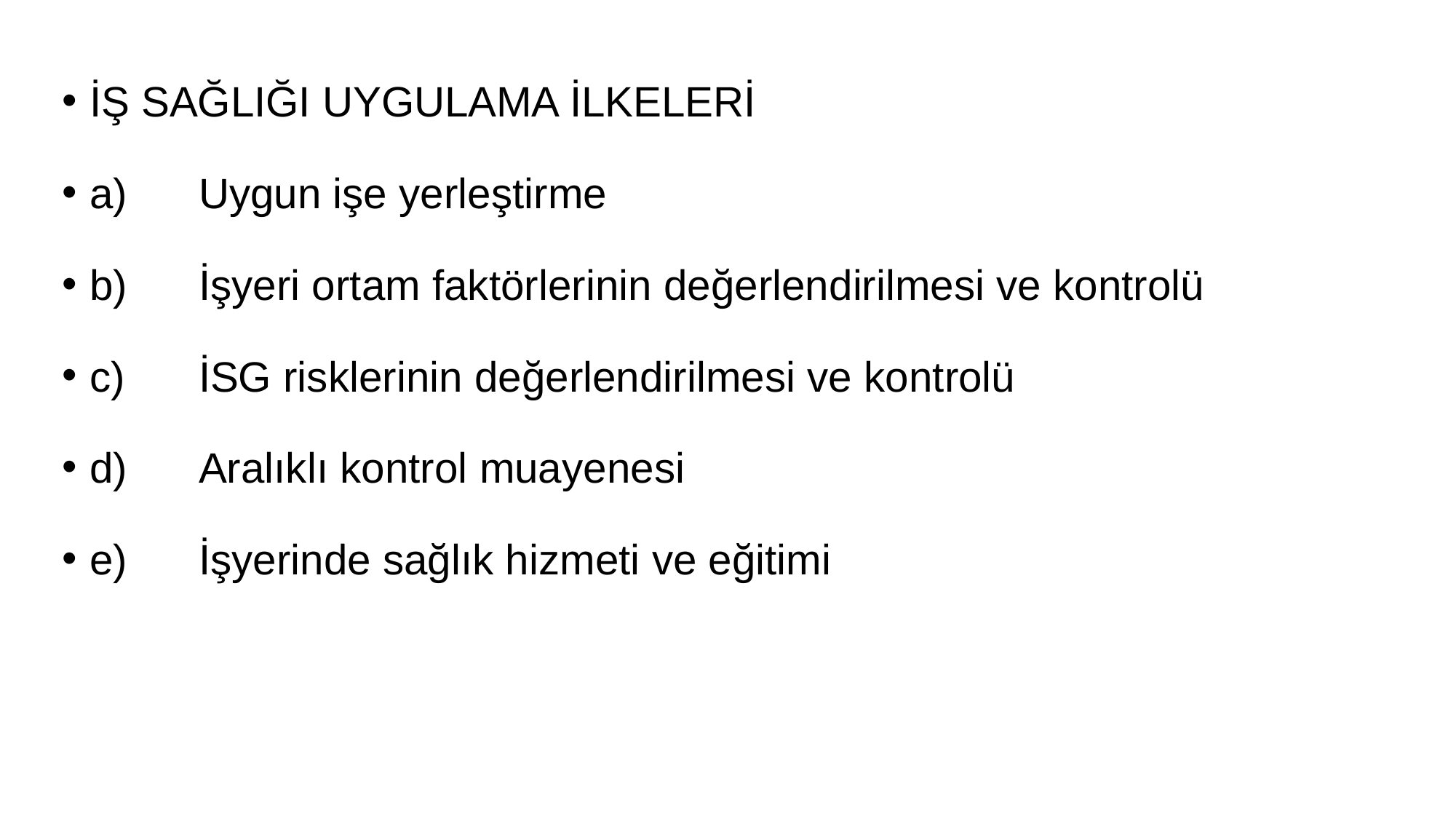

İŞ SAĞLIĞI UYGULAMA İLKELERİ
a)	Uygun işe yerleştirme
b)	İşyeri ortam faktörlerinin değerlendirilmesi ve kontrolü
c)	İSG risklerinin değerlendirilmesi ve kontrolü
d)	Aralıklı kontrol muayenesi
e)	İşyerinde sağlık hizmeti ve eğitimi